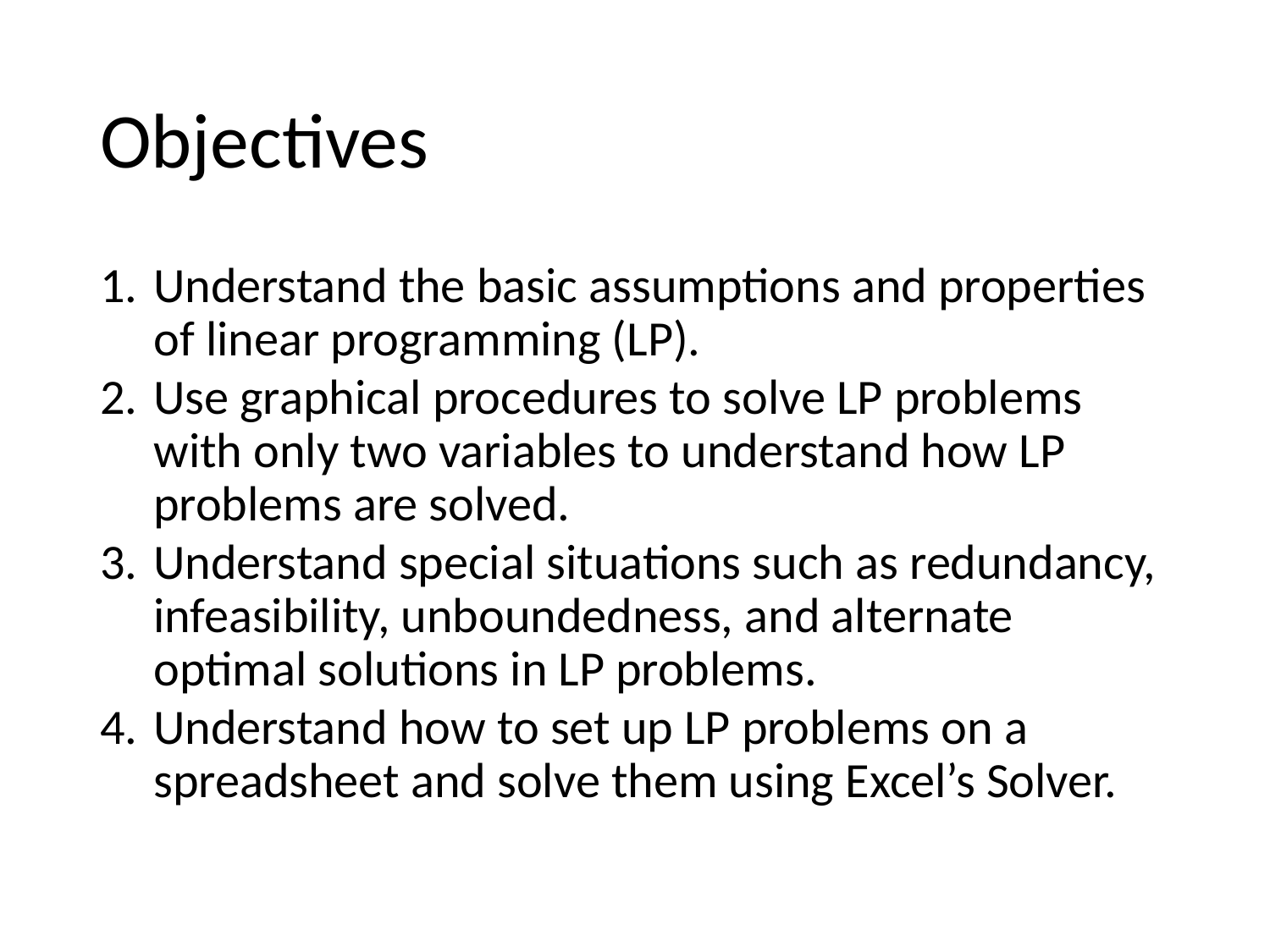

# Objectives
Understand the basic assumptions and properties of linear programming (LP).
Use graphical procedures to solve LP problems with only two variables to understand how LP problems are solved.
Understand special situations such as redundancy, infeasibility, unboundedness, and alternate optimal solutions in LP problems.
Understand how to set up LP problems on a spreadsheet and solve them using Excel’s Solver.